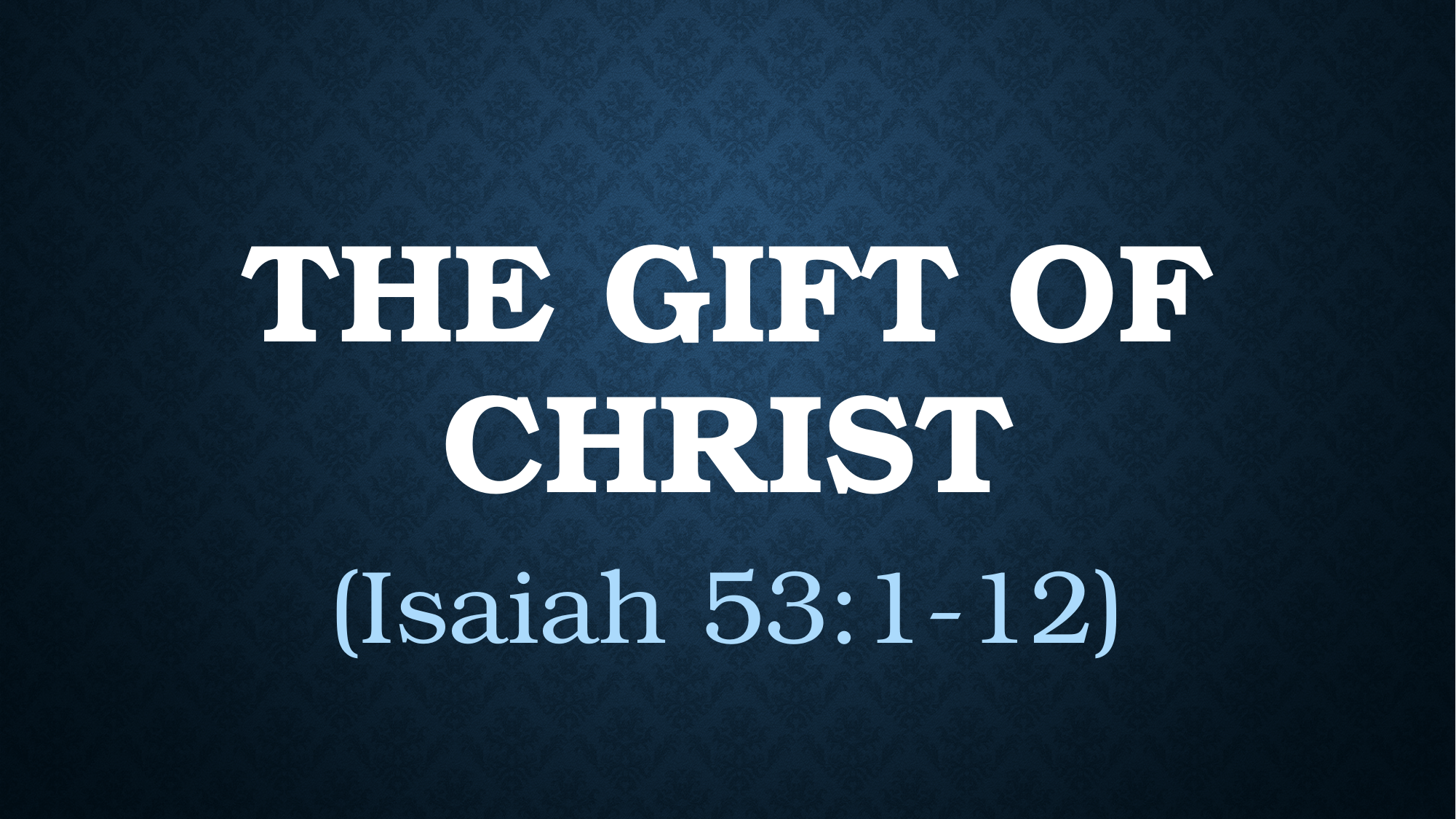

# The Gift of Christ
(Isaiah 53:1-12)